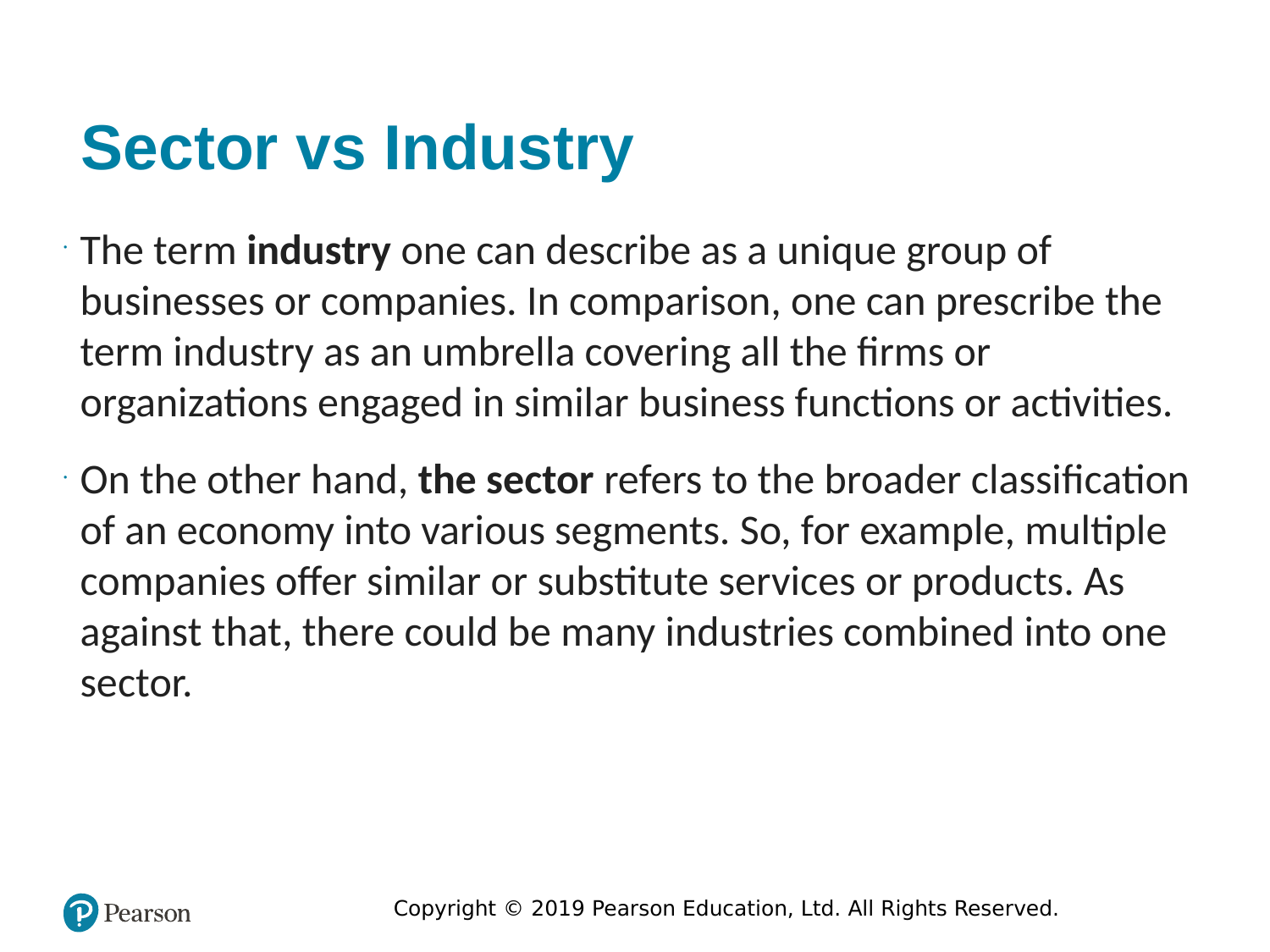

# Sector vs Industry
The term industry one can describe as a unique group of businesses or companies. In comparison, one can prescribe the term industry as an umbrella covering all the firms or organizations engaged in similar business functions or activities.
On the other hand, the sector refers to the broader classification of an economy into various segments. So, for example, multiple companies offer similar or substitute services or products. As against that, there could be many industries combined into one sector.